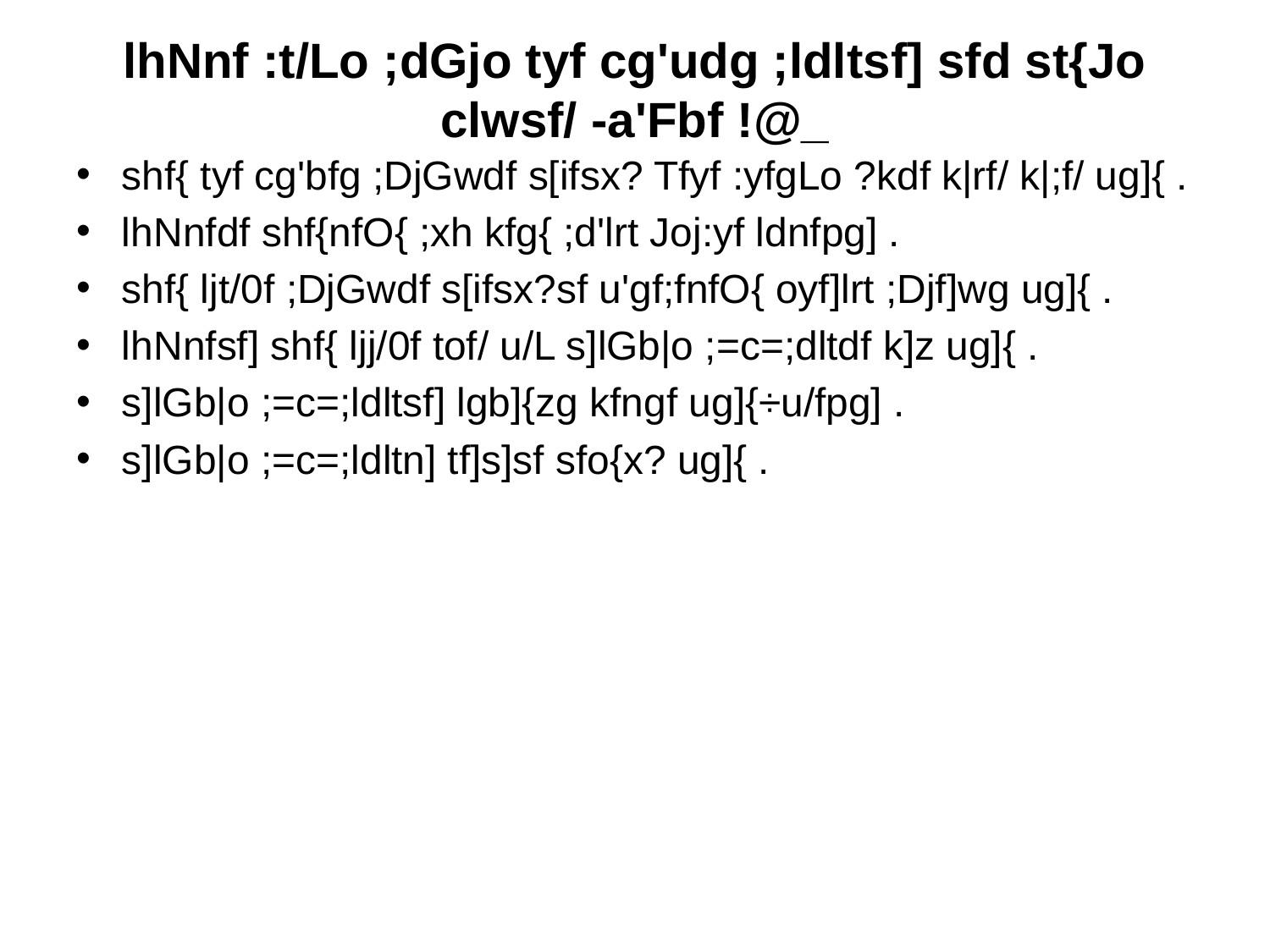

# lhNnf :t/Lo ;dGjo tyf cg'udg ;ldltsf] sfd st{Jo clwsf/ -a'Fbf !@_
shf{ tyf cg'bfg ;DjGwdf s[ifsx? Tfyf :yfgLo ?kdf k|rf/ k|;f/ ug]{ .
lhNnfdf shf{nfO{ ;xh kfg{ ;d'lrt Joj:yf ldnfpg] .
shf{ ljt/0f ;DjGwdf s[ifsx?sf u'gf;fnfO{ oyf]lrt ;Djf]wg ug]{ .
lhNnfsf] shf{ ljj/0f tof/ u/L s]lGb|o ;=c=;dltdf k]z ug]{ .
s]lGb|o ;=c=;ldltsf] lgb]{zg kfngf ug]{÷u/fpg] .
s]lGb|o ;=c=;ldltn] tf]s]sf sfo{x? ug]{ .